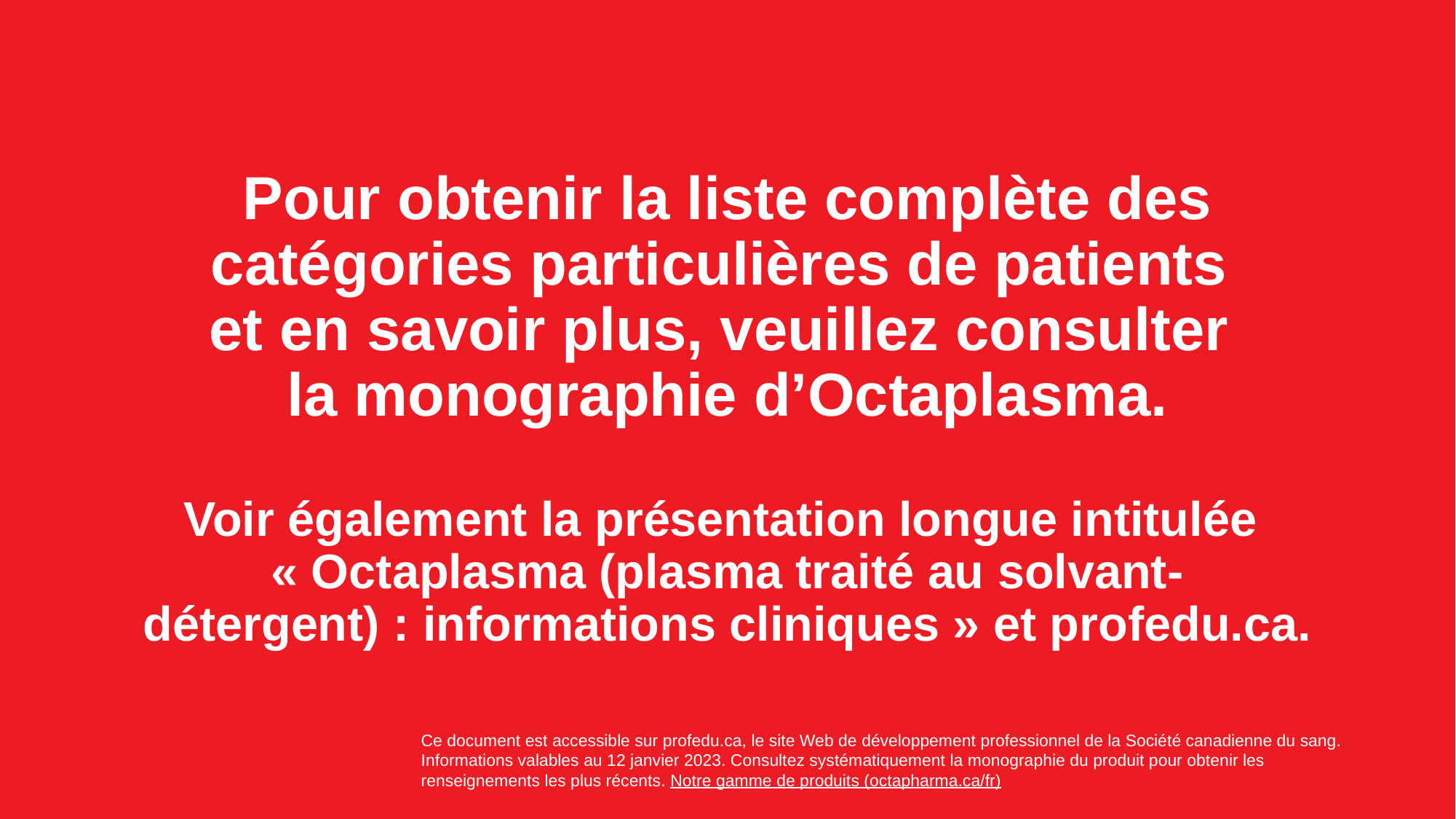

# Pour obtenir la liste complète des catégories particulières de patients et en savoir plus, veuillez consulter la monographie d’Octaplasma. Voir également la présentation longue intitulée  « Octaplasma (plasma traité au solvant-détergent) : informations cliniques » et profedu.ca.
Ce document est accessible sur profedu.ca, le site Web de développement professionnel de la Société canadienne du sang.
Informations valables au 12 janvier 2023. Consultez systématiquement la monographie du produit pour obtenir les renseignements les plus récents. Notre gamme de produits (octapharma.ca/fr)